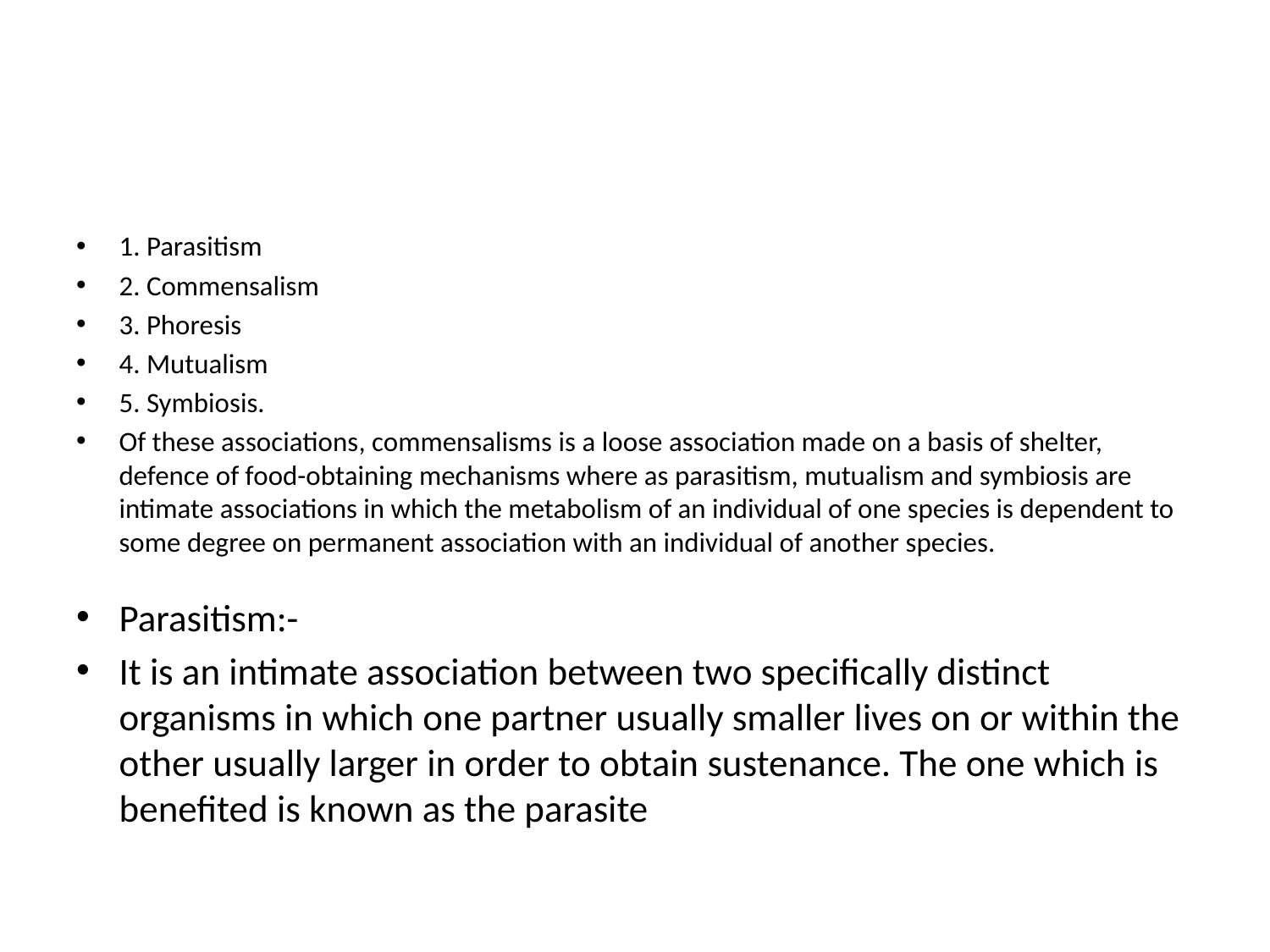

#
1. Parasitism
2. Commensalism
3. Phoresis
4. Mutualism
5. Symbiosis.
Of these associations, commensalisms is a loose association made on a basis of shelter, defence of food-obtaining mechanisms where as parasitism, mutualism and symbiosis are intimate associations in which the metabolism of an individual of one species is dependent to some degree on permanent association with an individual of another species.

Parasitism:-
It is an intimate association between two specifically distinct organisms in which one partner usually smaller lives on or within the other usually larger in order to obtain sustenance. The one which is benefited is known as the parasite